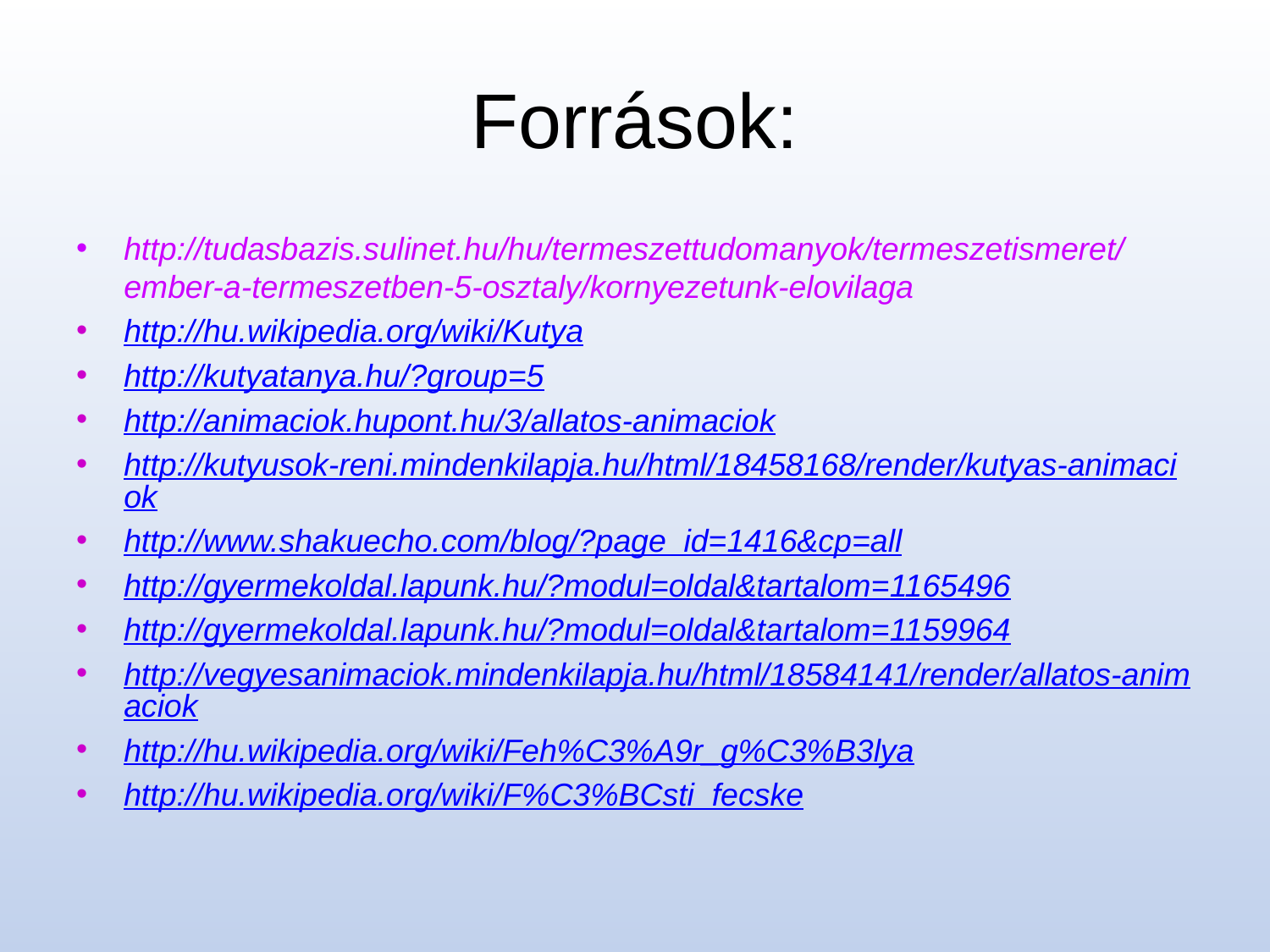

# Források:
http://tudasbazis.sulinet.hu/hu/termeszettudomanyok/termeszetismeret/ember-a-termeszetben-5-osztaly/kornyezetunk-elovilaga
http://hu.wikipedia.org/wiki/Kutya
http://kutyatanya.hu/?group=5
http://animaciok.hupont.hu/3/allatos-animaciok
http://kutyusok-reni.mindenkilapja.hu/html/18458168/render/kutyas-animaciok
http://www.shakuecho.com/blog/?page_id=1416&cp=all
http://gyermekoldal.lapunk.hu/?modul=oldal&tartalom=1165496
http://gyermekoldal.lapunk.hu/?modul=oldal&tartalom=1159964
http://vegyesanimaciok.mindenkilapja.hu/html/18584141/render/allatos-animaciok
http://hu.wikipedia.org/wiki/Feh%C3%A9r_g%C3%B3lya
http://hu.wikipedia.org/wiki/F%C3%BCsti_fecske